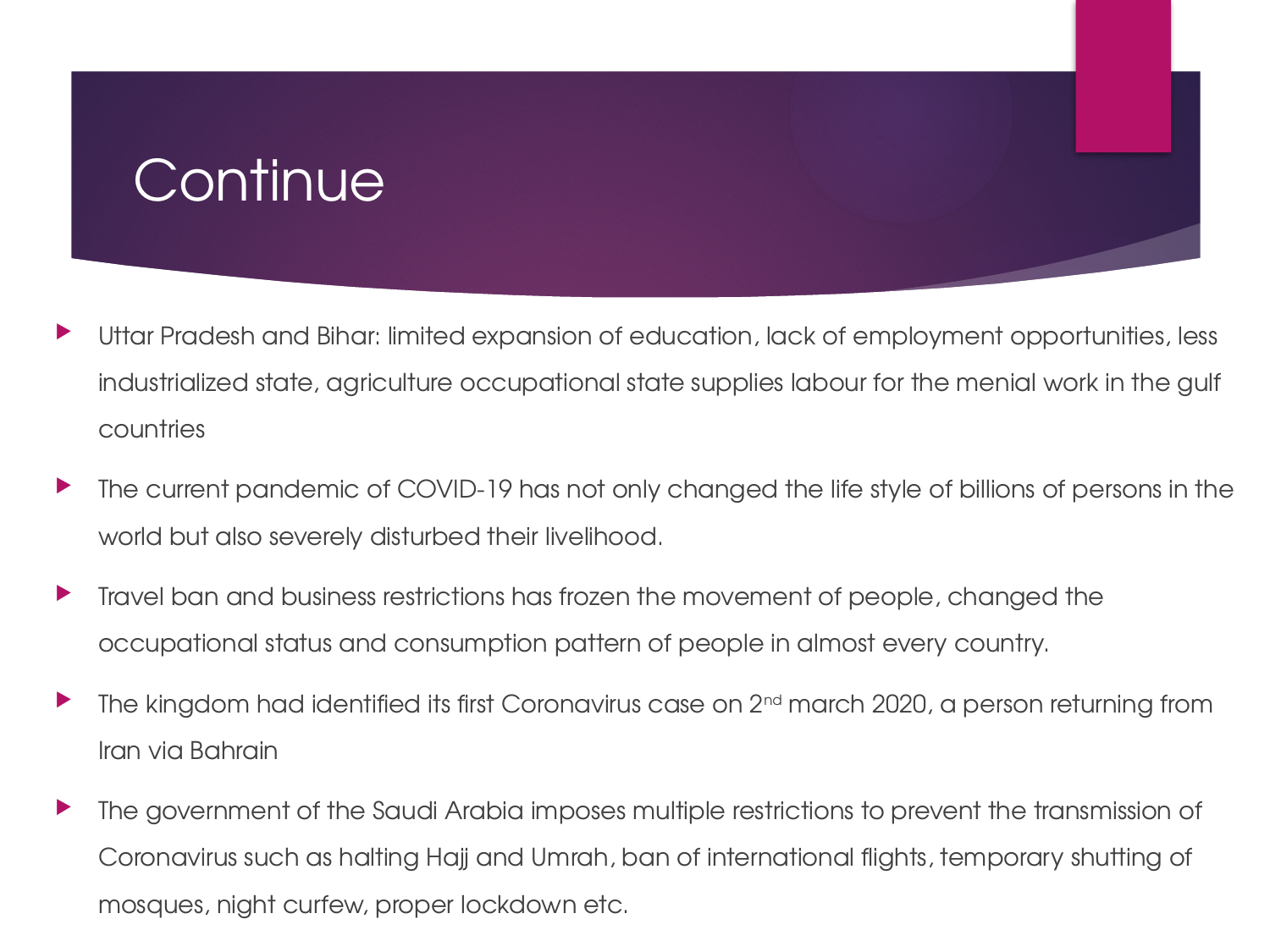

# Continue
Uttar Pradesh and Bihar: limited expansion of education, lack of employment opportunities, less industrialized state, agriculture occupational state supplies labour for the menial work in the gulf countries
The current pandemic of COVID-19 has not only changed the life style of billions of persons in the world but also severely disturbed their livelihood.
Travel ban and business restrictions has frozen the movement of people, changed the occupational status and consumption pattern of people in almost every country.
The kingdom had identified its first Coronavirus case on 2nd march 2020, a person returning from Iran via Bahrain
The government of the Saudi Arabia imposes multiple restrictions to prevent the transmission of Coronavirus such as halting Hajj and Umrah, ban of international flights, temporary shutting of mosques, night curfew, proper lockdown etc.